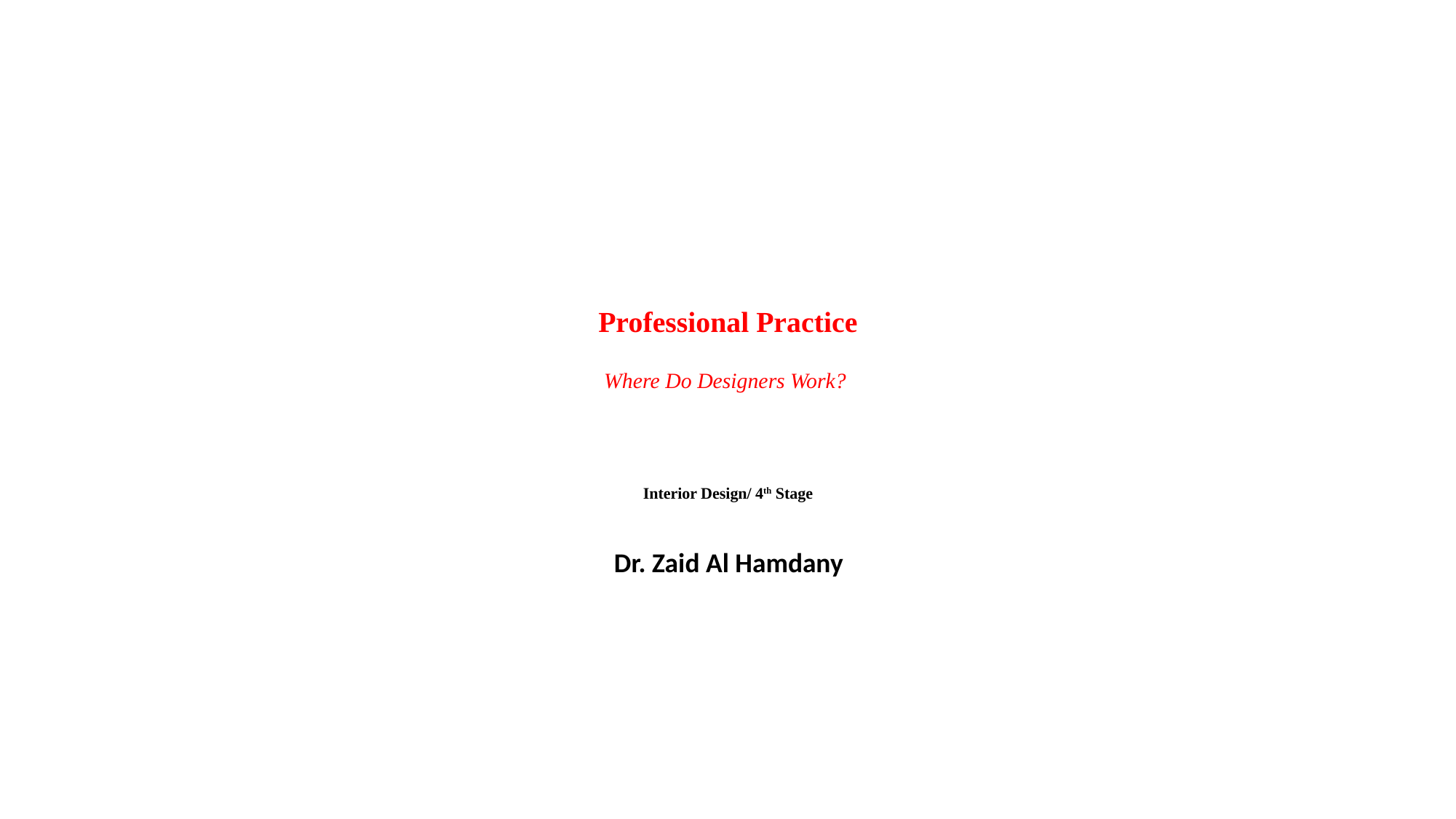

# Professional Practice Where Do Designers Work? Interior Design/ 4th Stage
Dr. Zaid Al Hamdany